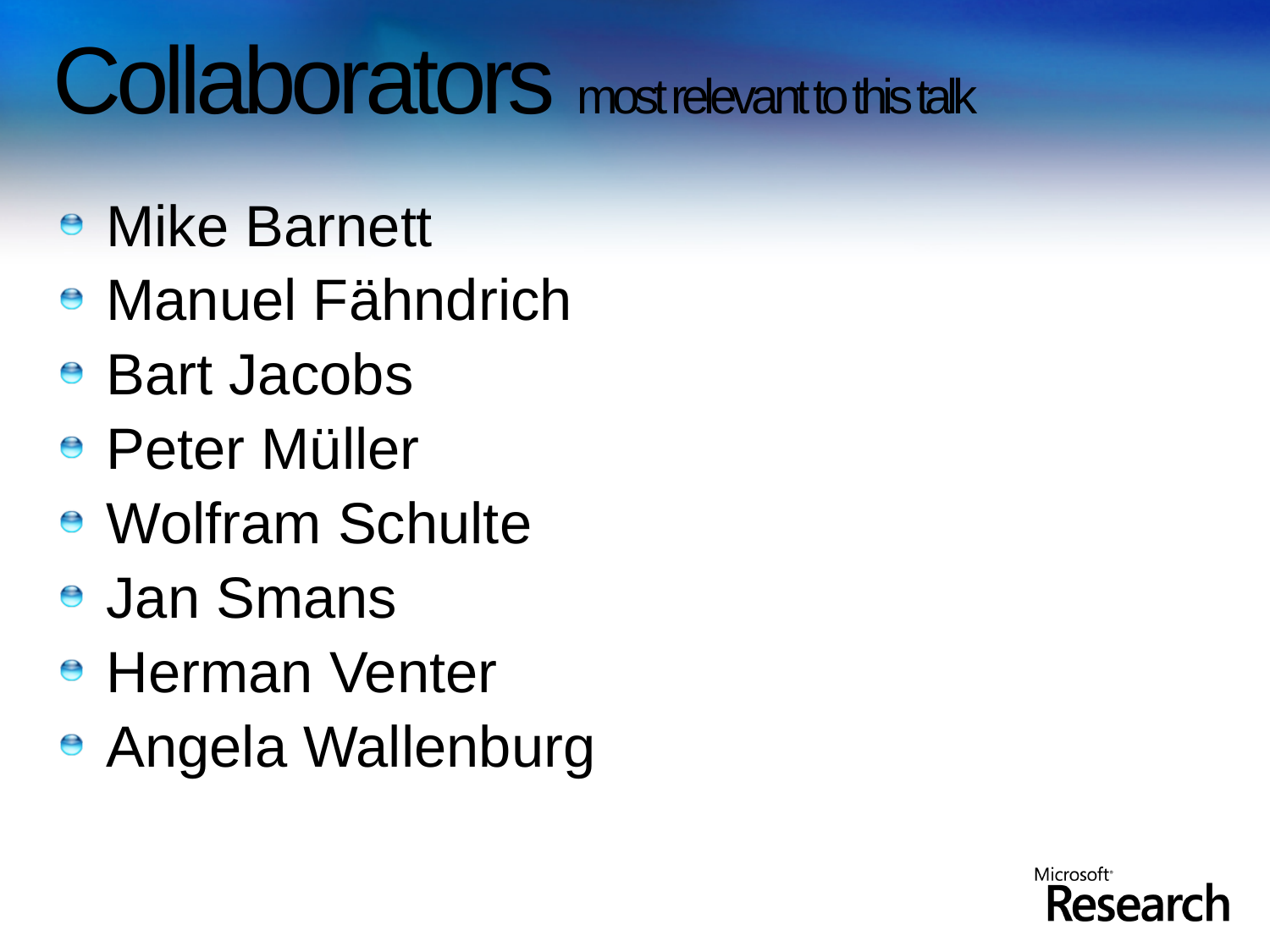

# Collaborators most relevant to this talk
Mike Barnett
Manuel Fähndrich
Bart Jacobs
Peter Müller
Wolfram Schulte
Jan Smans
Herman Venter
Angela Wallenburg